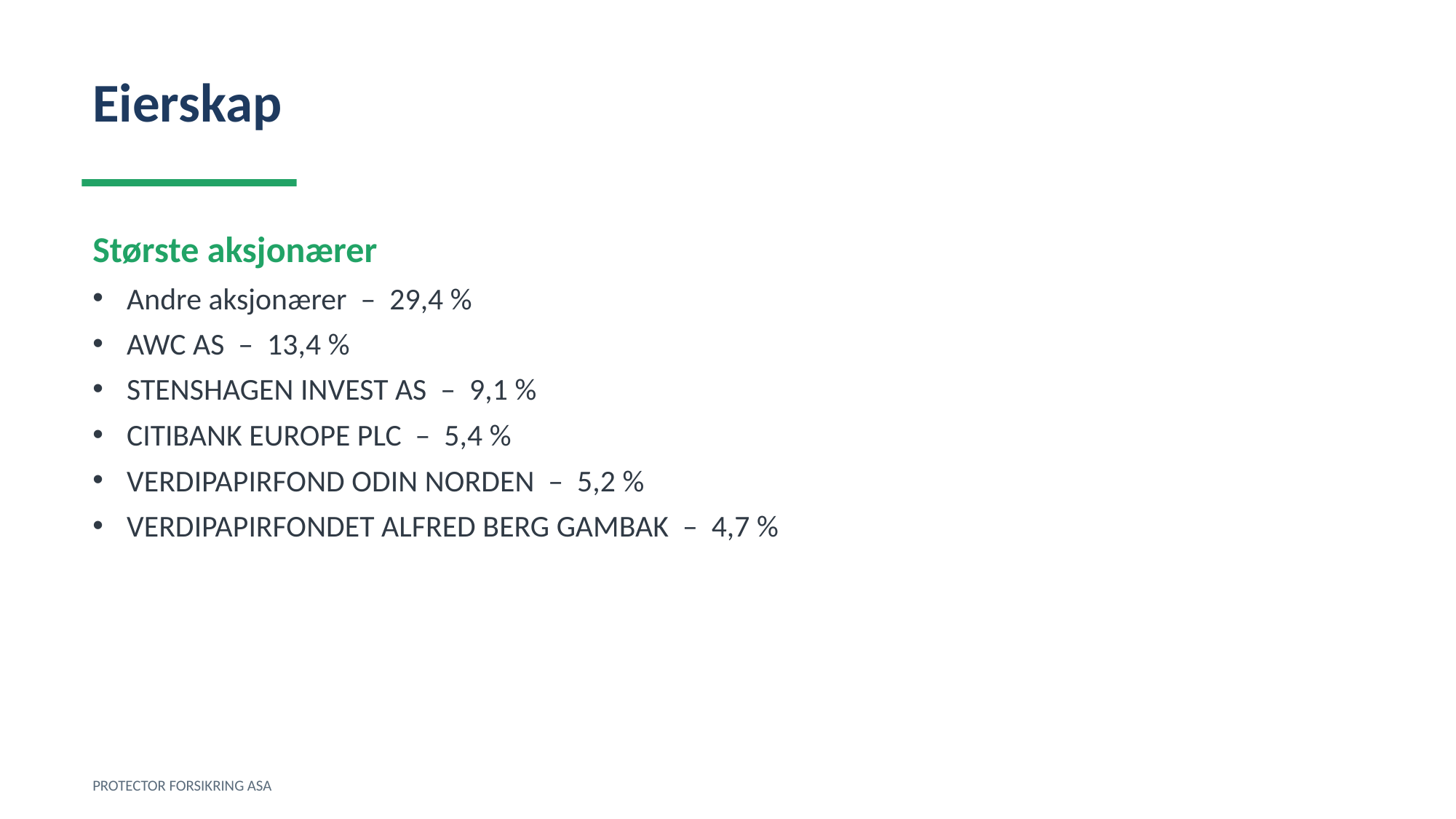

Eierskap

Største aksjonærer
Andre aksjonærer  –  29,4 %
AWC AS  –  13,4 %
STENSHAGEN INVEST AS  –  9,1 %
CITIBANK EUROPE PLC  –  5,4 %
VERDIPAPIRFOND ODIN NORDEN  –  5,2 %
VERDIPAPIRFONDET ALFRED BERG GAMBAK  –  4,7 %
PROTECTOR FORSIKRING ASA